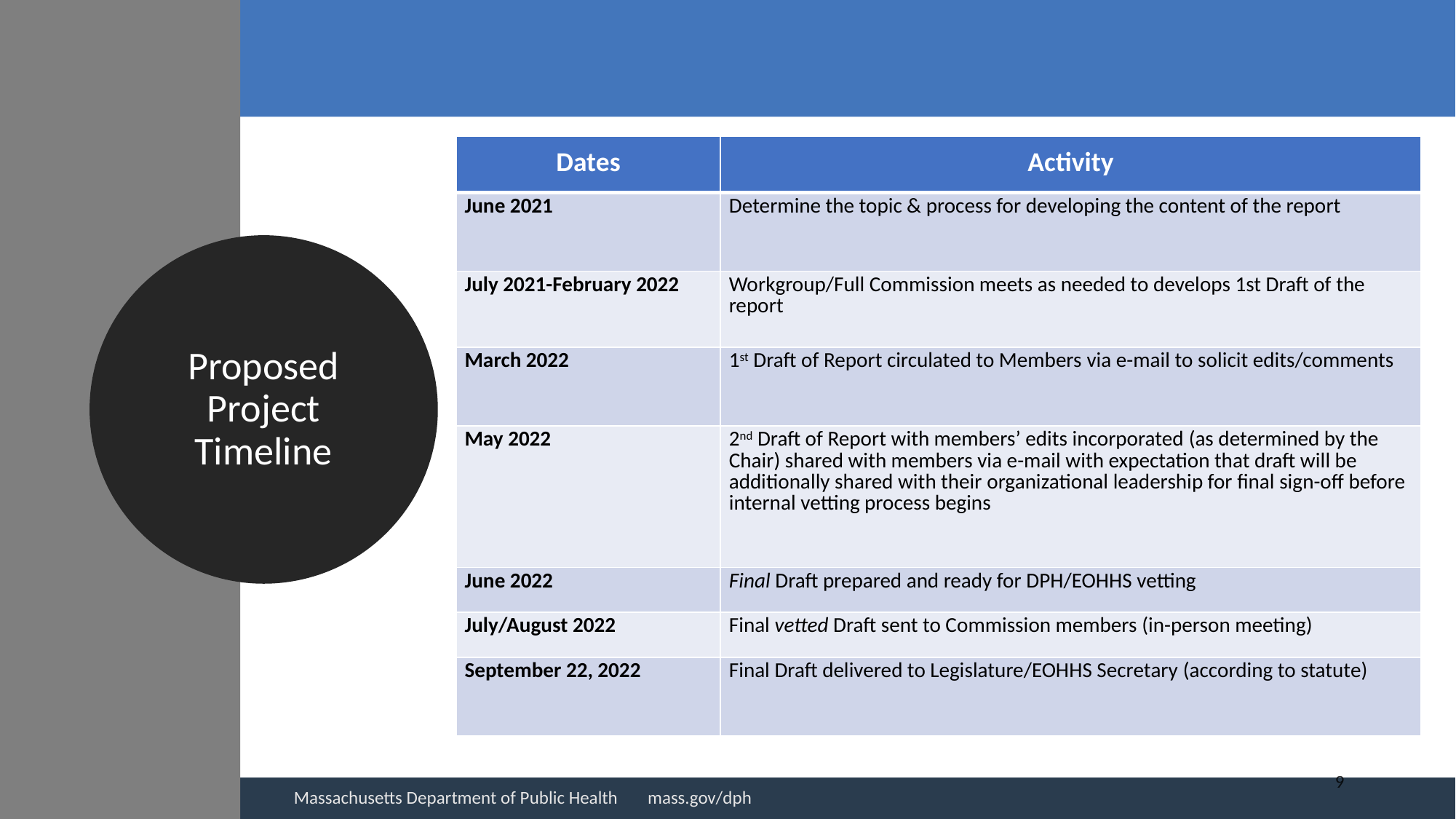

| Dates | Activity |
| --- | --- |
| June 2021 | Determine the topic & process for developing the content of the report |
| July 2021-February 2022 | Workgroup/Full Commission meets as needed to develops 1st Draft of the report |
| March 2022 | 1st Draft of Report circulated to Members via e-mail to solicit edits/comments |
| May 2022 | 2nd Draft of Report with members’ edits incorporated (as determined by the Chair) shared with members via e-mail with expectation that draft will be additionally shared with their organizational leadership for final sign-off before internal vetting process begins |
| June 2022 | Final Draft prepared and ready for DPH/EOHHS vetting |
| July/August 2022 | Final vetted Draft sent to Commission members (in-person meeting) |
| September 22, 2022 | Final Draft delivered to Legislature/EOHHS Secretary (according to statute) |
Proposed Project Timeline
9
Massachusetts Department of Public Health       mass.gov/dph